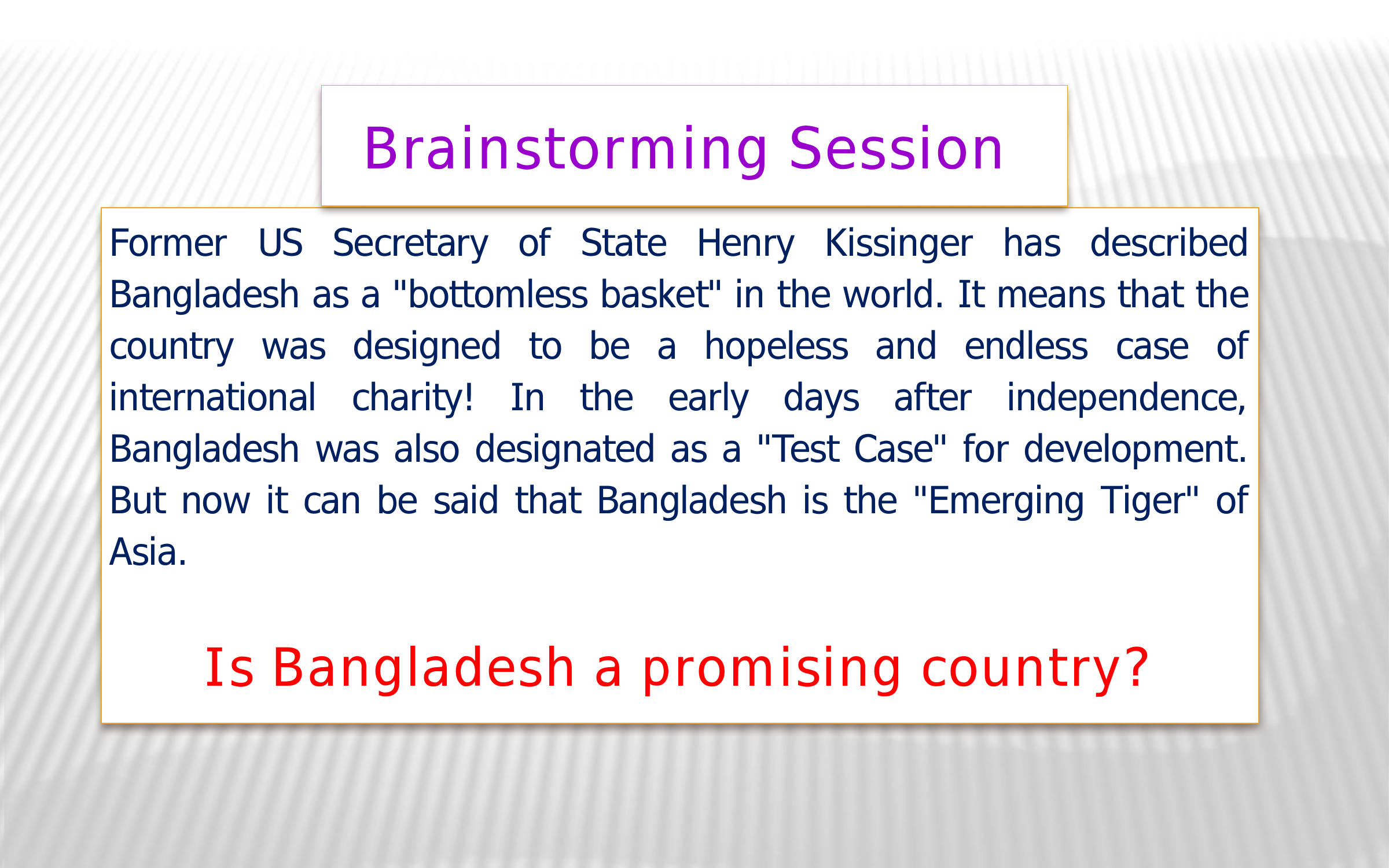

Brainstorming Session
Former US Secretary of State Henry Kissinger has described Bangladesh as a "bottomless basket" in the world. It means that the country was designed to be a hopeless and endless case of international charity! In the early days after independence, Bangladesh was also designated as a "Test Case" for development. But now it can be said that Bangladesh is the "Emerging Tiger" of Asia.

Is Bangladesh a promising country?